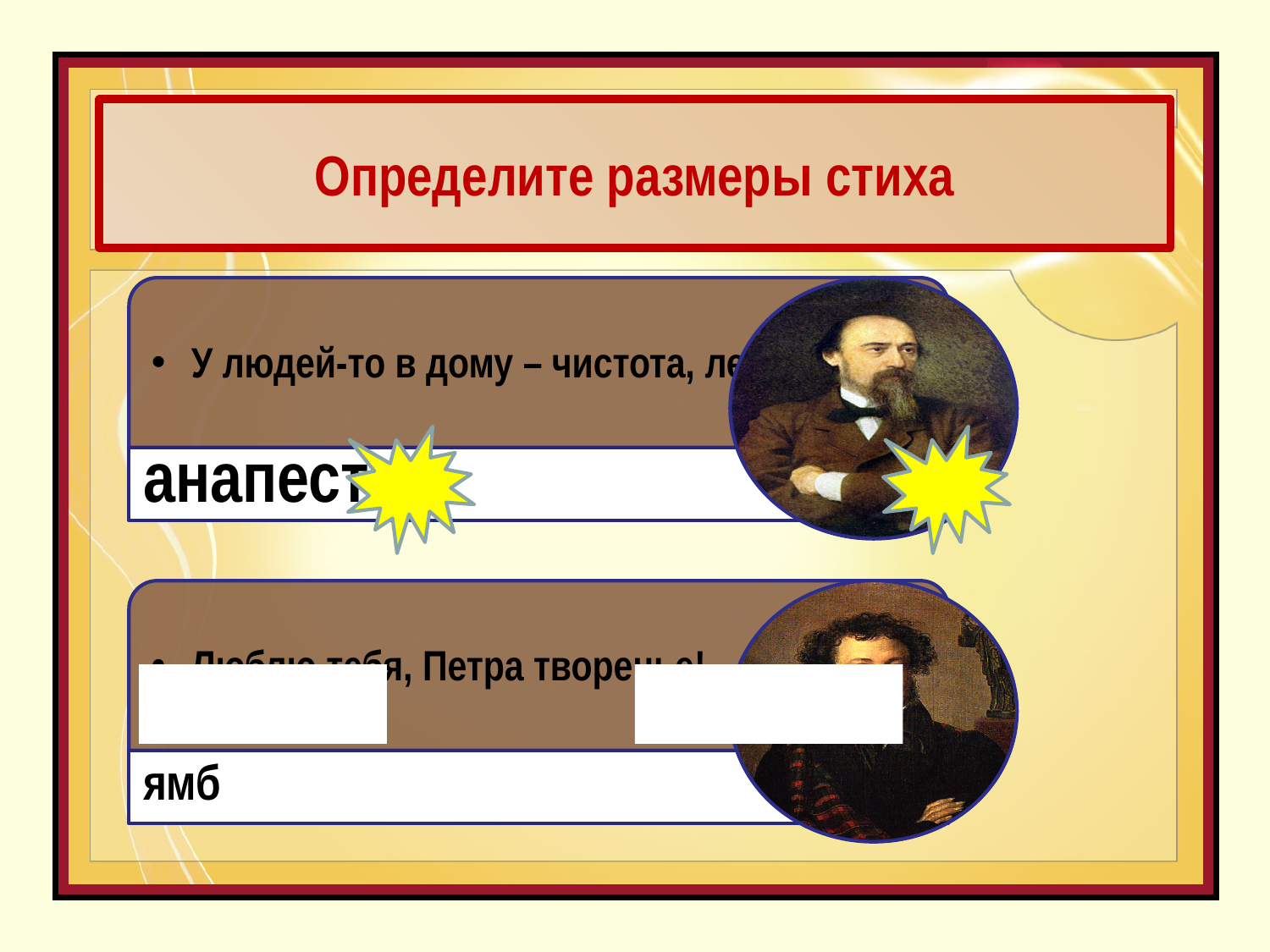

Определите размеры стиха
анапест
У людей-то в дому – чистота, лепота…
ямб
Люблю тебя, Петра творенье!..